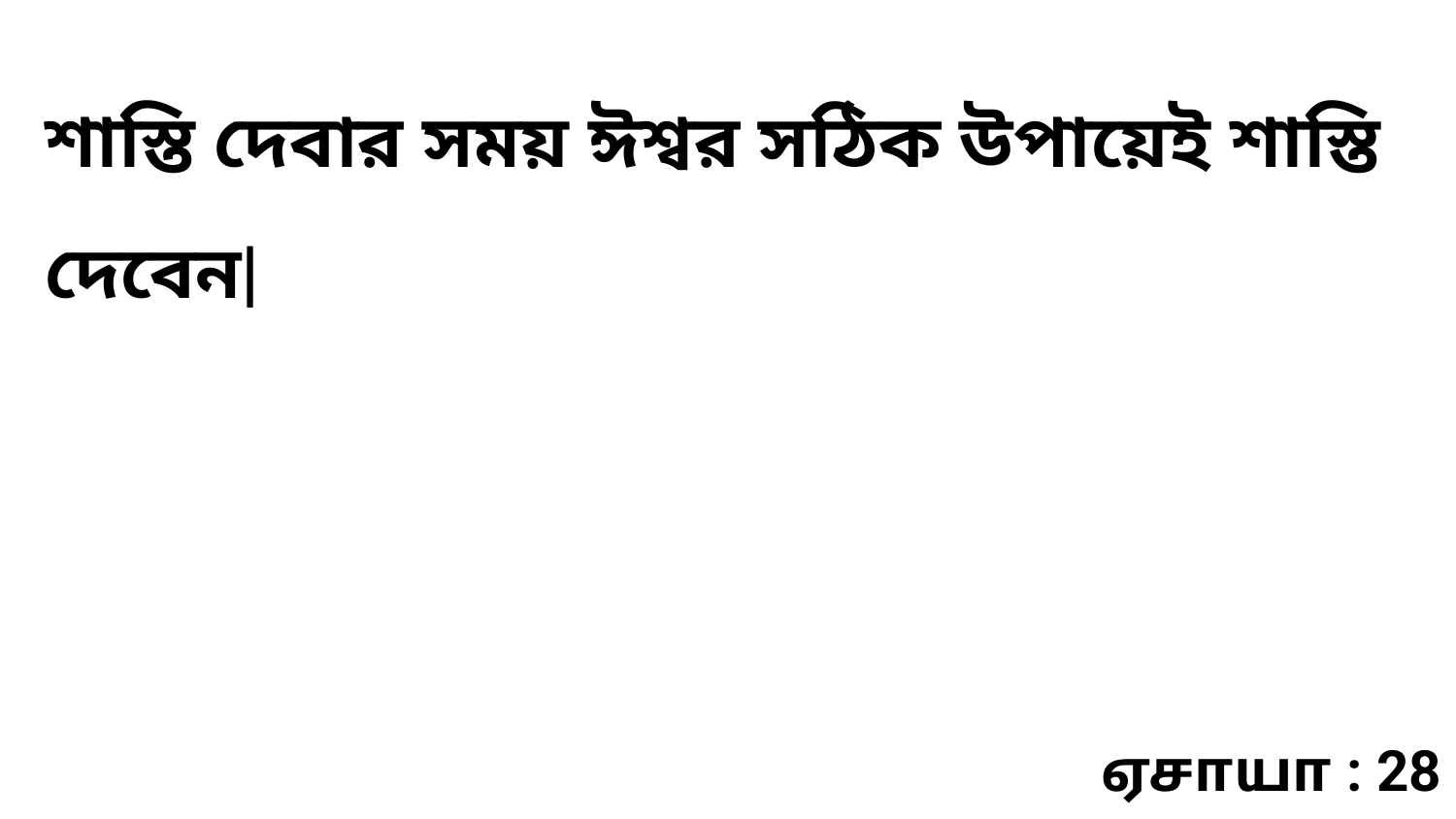

শাস্তি দেবার সময় ঈশ্বর সঠিক উপায়েই শাস্তি দেবেন|
ஏசாயா : 28